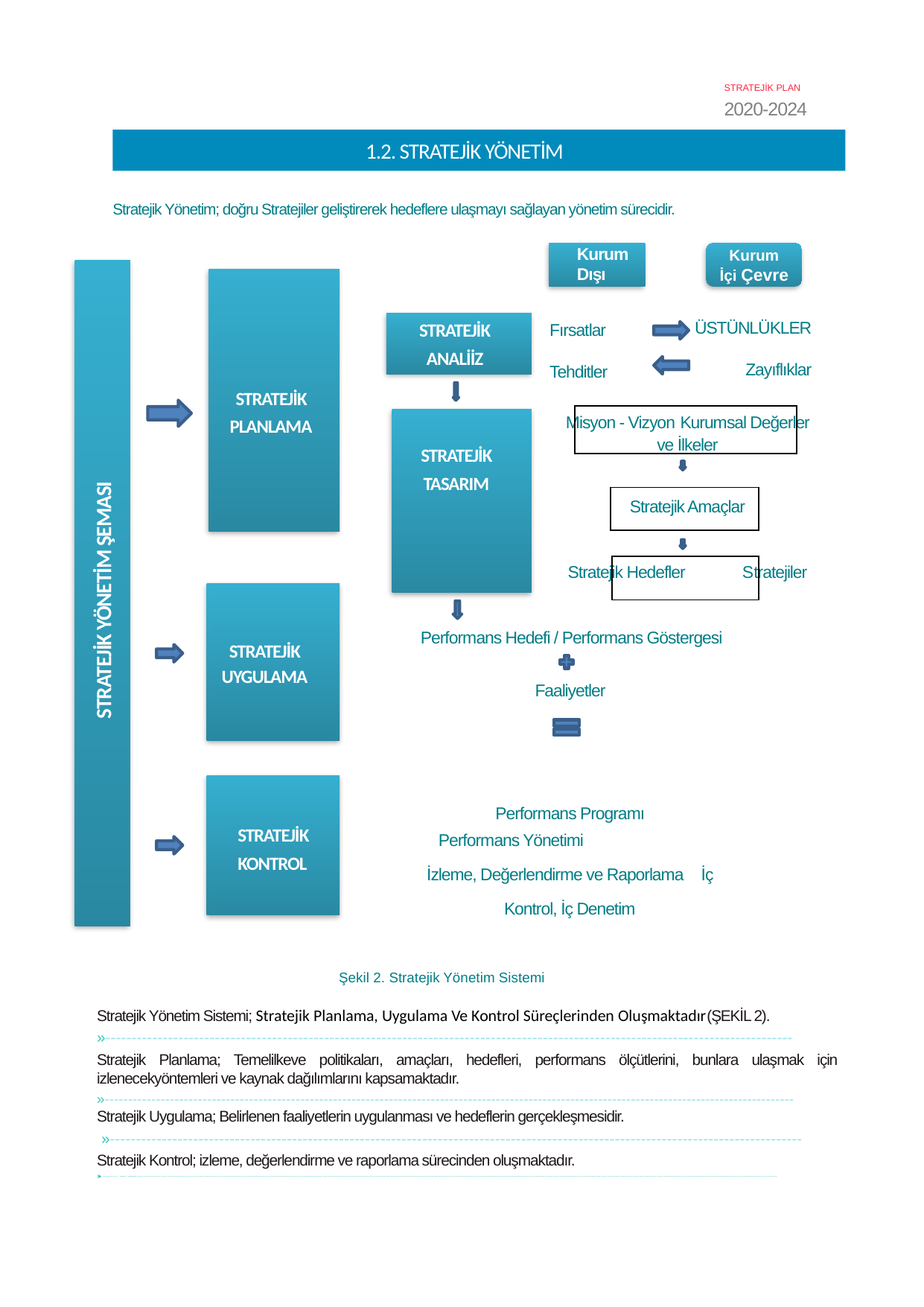

STRATEJİK PLAN
2020-2024

1.2. STRATEJİK YÖNETİM
Stratejik Yönetim; doğru Stratejiler geliştirerek hedeflere ulaşmayı sağlayan yönetim sürecidir.
Kurum Dışı
Kurum İçi Çevre
                                                   STRATEJİK YÖNETİM ŞEMASI

STRATEJİK PLANLAMA
Üstünlükler Zayıflıklar
Fırsatlar Tehditler
STRATEJİK
ANALİİZ

|  |
| --- |

STRATEJİK TASARIM
Misyon - Vizyon Kurumsal Değerler ve İlkeler

|  |
| --- |
Stratejik Amaçlar

|  |
| --- |
Stratejik Hedefler              Stratejiler
STRATEJİK UYGULAMA

Performans Hedefi / Performans Göstergesi

Faaliyetler

Performans Programı

STRATEJİK
KONTROL
Performans Yönetimi                              İzleme, Değerlendirme ve Raporlama    İç Kontrol, İç Denetim

Şekil 2. Stratejik Yönetim Sistemi
Stratejik Yönetim Sistemi; Stratejik Planlama, Uygulama Ve Kontrol Süreçlerinden Oluşmaktadır(Şekil 2).
»------------------------------------------------------------------------------------------------------------------------------------
Stratejik Planlama; Temelilkeve politikaları, amaçları, hedefleri, performans ölçütlerini, bunlara ulaşmak için izlenecekyöntemleri ve kaynak dağılımlarını kapsamaktadır.
»----------------------------------------------------------------------------------------------------------------------------------------------------  Stratejik Uygulama; Belirlenen faaliyetlerin uygulanması ve hedeflerin gerçekleşmesidir.
 »-------------------------------------------------------------------------------------------------------------------------------------
Stratejik Kontrol; izleme, değerlendirme ve raporlama sürecinden oluşmaktadır.
►------ — —--------------------------------------------------------------------------------------------------------------------------------------------------------------------------------------------------------------------------------------------------------------------------